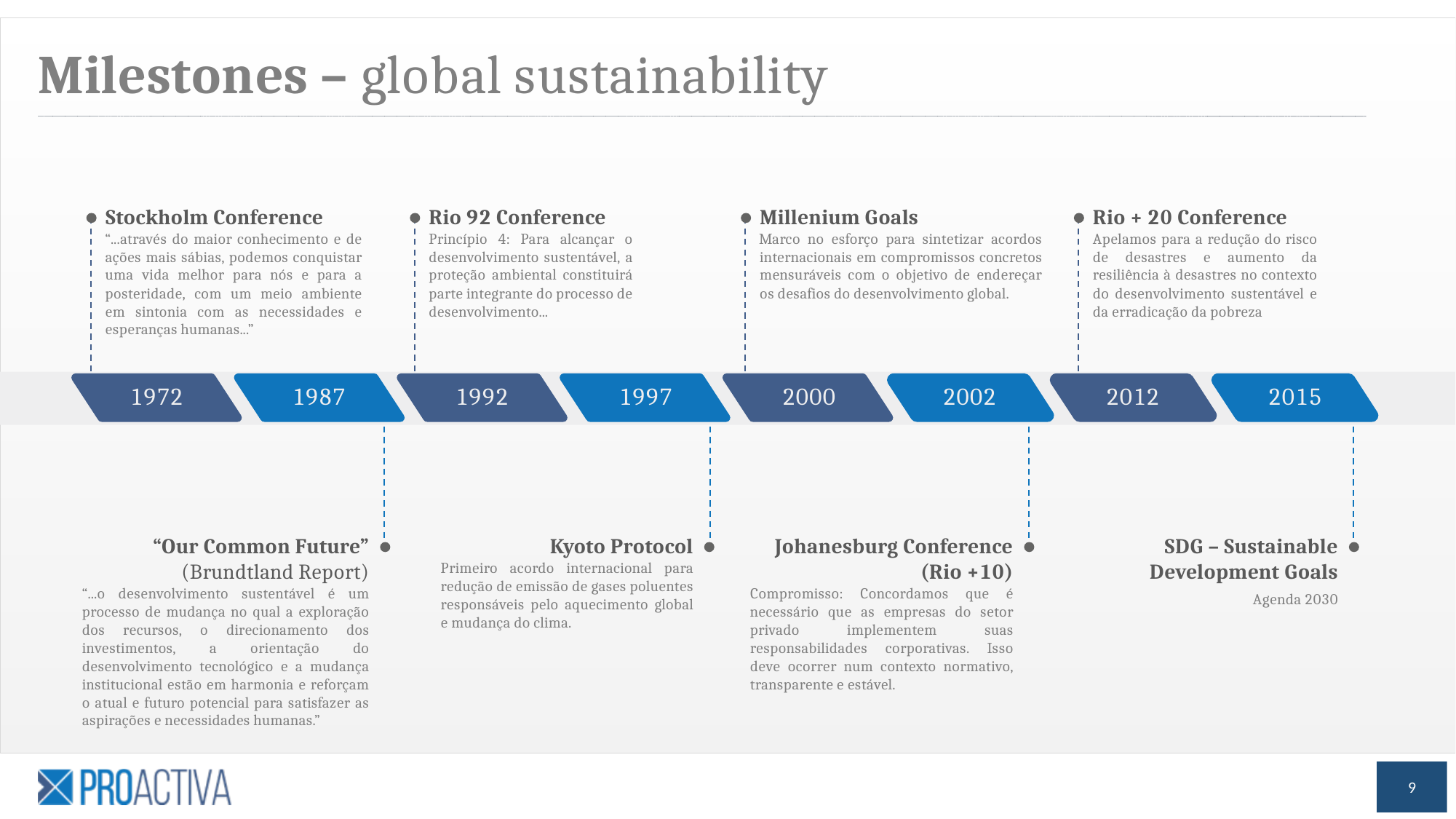

Milestones – global sustainability
Stockholm Conference
“...através do maior conhecimento e de ações mais sábias, podemos conquistar uma vida melhor para nós e para a posteridade, com um meio ambiente em sintonia com as necessidades e esperanças humanas...”
Rio 92 Conference
Princípio 4: Para alcançar o desenvolvimento sustentável, a proteção ambiental constituirá parte integrante do processo de desenvolvimento...
Millenium Goals
Marco no esforço para sintetizar acordos internacionais em compromissos concretos mensuráveis com o objetivo de endereçar os desafios do desenvolvimento global.
Rio + 20 Conference
Apelamos para a redução do risco de desastres e aumento da resiliência à desastres no contexto do desenvolvimento sustentável e da erradicação da pobreza

1972
1987
1992
1997
2000
2002
2012
2015
“Our Common Future”
(Brundtland Report)
“...o desenvolvimento sustentável é um processo de mudança no qual a exploração dos recursos, o direcionamento dos investimentos, a orientação do desenvolvimento tecnológico e a mudança institucional estão em harmonia e reforçam o atual e futuro potencial para satisfazer as aspirações e necessidades humanas.”
Kyoto Protocol
Primeiro acordo internacional para redução de emissão de gases poluentes responsáveis pelo aquecimento global e mudança do clima.
Johanesburg Conference
 (Rio +10)
Compromisso: Concordamos que é necessário que as empresas do setor privado implementem suas responsabilidades corporativas. Isso deve ocorrer num contexto normativo, transparente e estável.
SDG – Sustainable Development Goals
 Agenda 2030